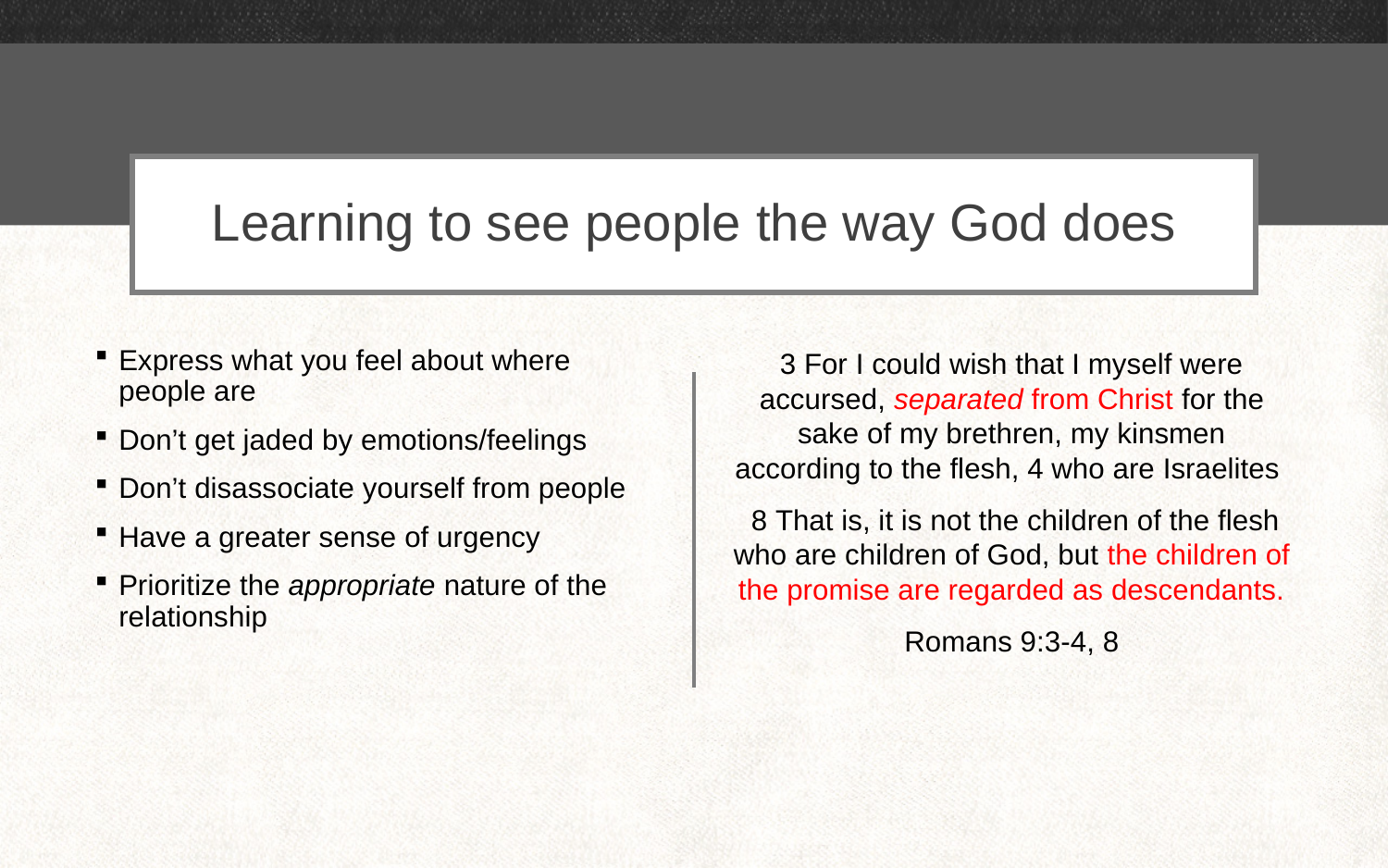

# Learning to see people the way God does
Express what you feel about where people are
Don’t get jaded by emotions/feelings
Don’t disassociate yourself from people
Have a greater sense of urgency
Prioritize the appropriate nature of the relationship

3 For I could wish that I myself were accursed, separated from Christ for the sake of my brethren, my kinsmen according to the flesh, 4 who are Israelites
 8 That is, it is not the children of the flesh who are children of God, but the children of the promise are regarded as descendants.
Romans 9:3-4, 8